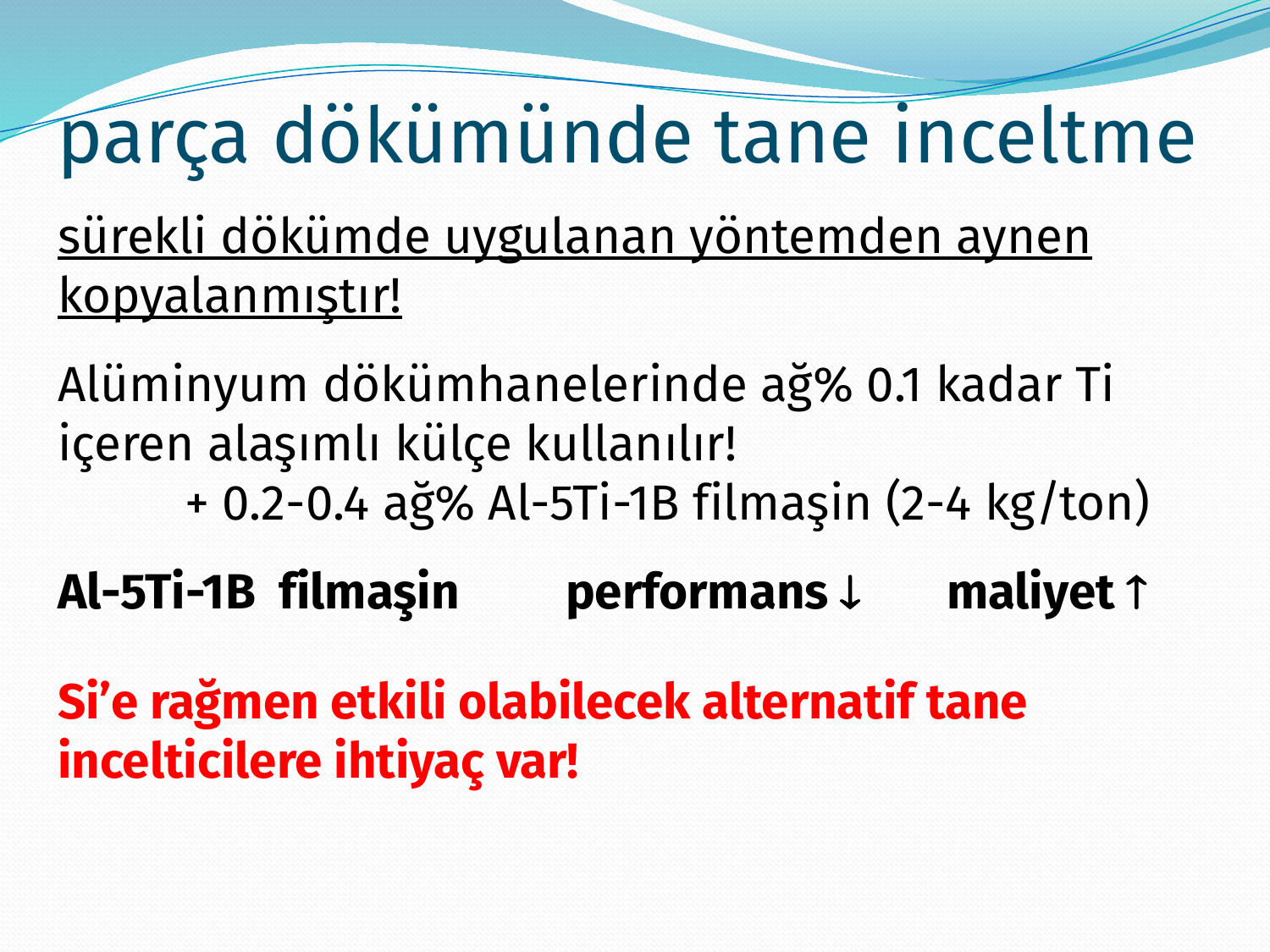

parça dökümünde tane inceltme
sürekli dökümde uygulanan yöntemden aynen kopyalanmıştır!

Alüminyum dökümhanelerinde ağ% 0.1 kadar Ti içeren alaşımlı külçe kullanılır!
	+ 0.2-0.4 ağ% Al-5Ti-1B filmaşin (2-4 kg/ton)

Al-5Ti-1B  filmaşin 	performans ↓	maliyet ↑

Si’e rağmen etkili olabilecek alternatif tane incelticilere ihtiyaç var!